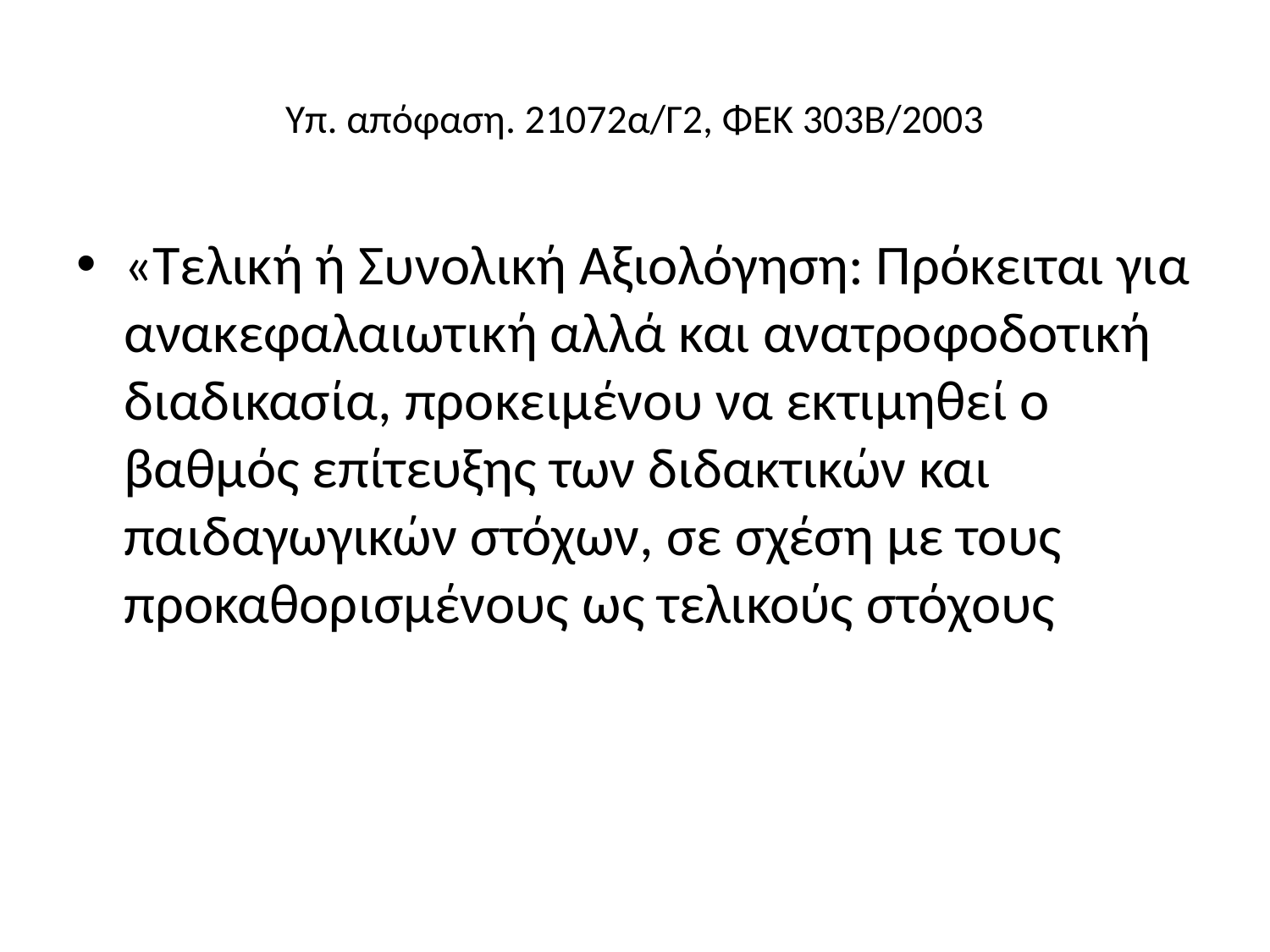

# Υπ. απόφαση. 21072α/Γ2, ΦΕΚ 303Β/2003
«Τελική ή Συνολική Αξιολόγηση: Πρόκειται για ανακεφαλαιωτική αλλά και ανατροφοδοτική διαδικασία, προκειμένου να εκτιμηθεί ο βαθμός επίτευξης των διδακτικών και παιδαγωγικών στόχων, σε σχέση με τους προκαθορισμένους ως τελικούς στόχους